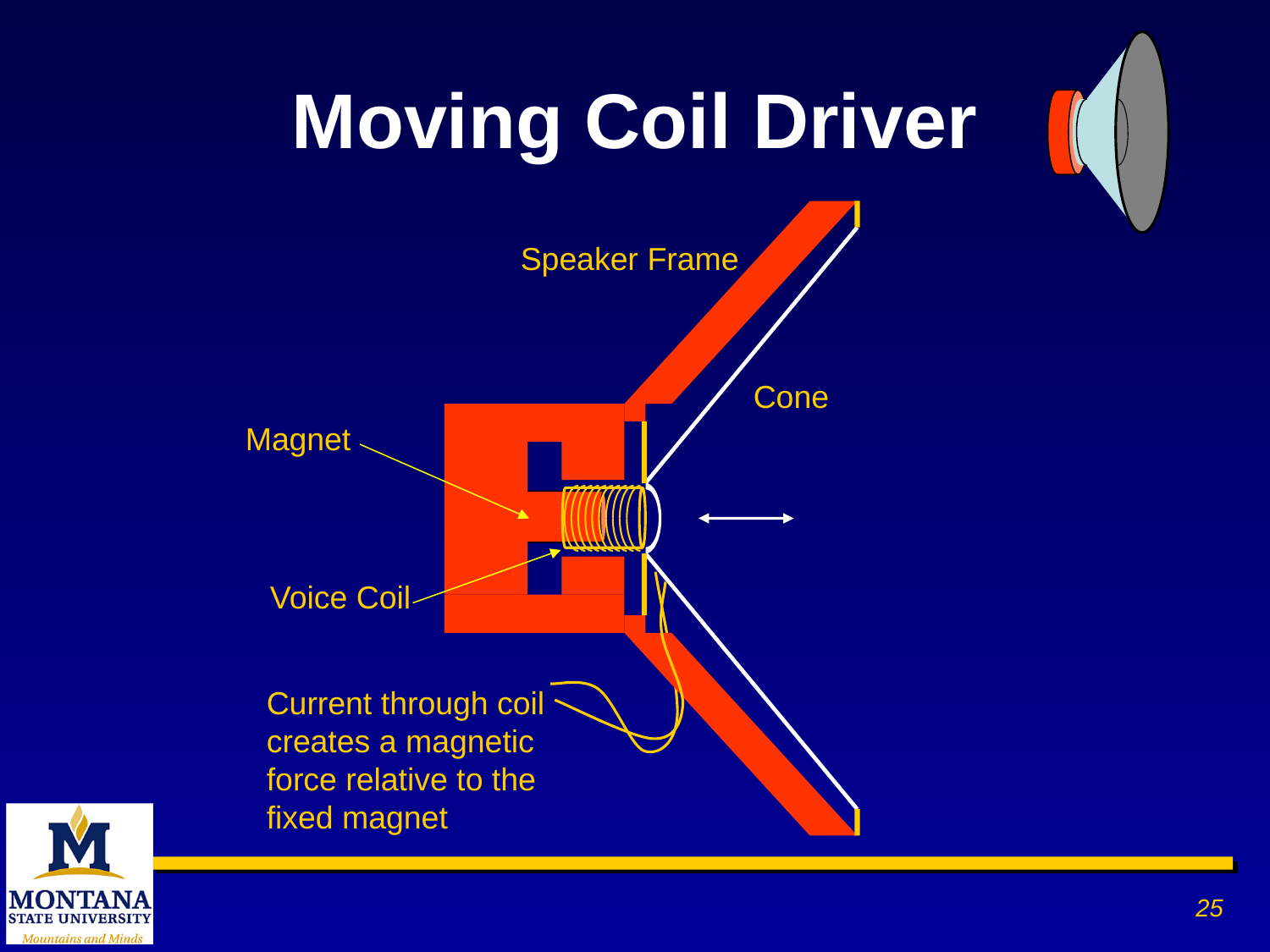

# Moving Coil Driver

Speaker Frame
Cone
Magnet

Voice Coil

Current through coil creates a magnetic force relative to the fixed magnet
25